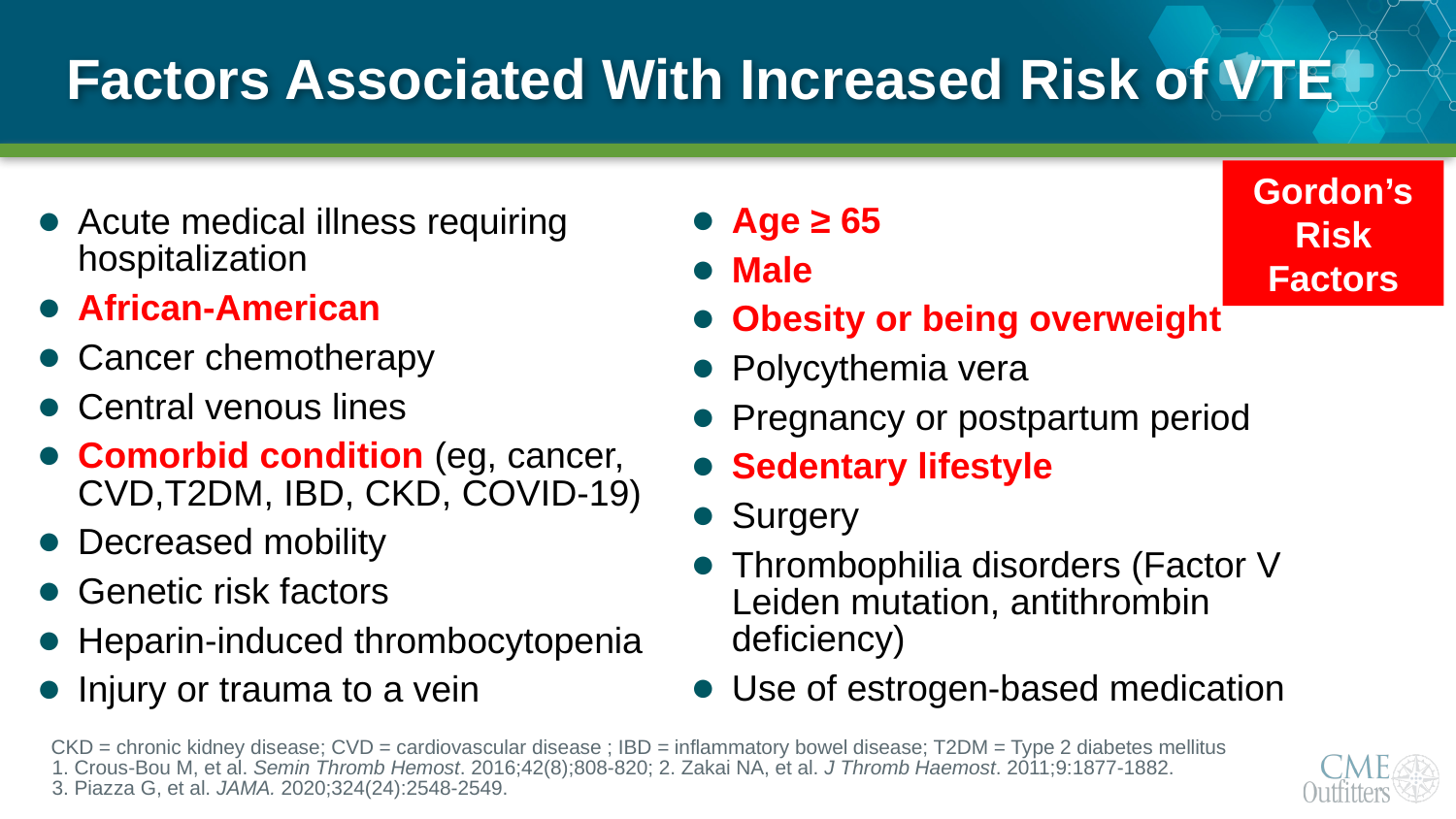

# Factors Associated With Increased Risk of VTE
Gordon’s Risk Factors
Age ≥ 65
Male
Obesity or being overweight
Polycythemia vera
Pregnancy or postpartum period
Sedentary lifestyle
Surgery
Thrombophilia disorders (Factor V Leiden mutation, antithrombin deficiency)
Use of estrogen-based medication
Acute medical illness requiring hospitalization
African-American
Cancer chemotherapy
Central venous lines
Comorbid condition (eg, cancer, CVD,T2DM, IBD, CKD, COVID-19)
Decreased mobility
Genetic risk factors
Heparin-induced thrombocytopenia
Injury or trauma to a vein
CKD = chronic kidney disease; CVD = cardiovascular disease ; IBD = inflammatory bowel disease; T2DM = Type 2 diabetes mellitus
1. Crous-Bou M, et al. Semin Thromb Hemost. 2016;42(8);808-820; 2. Zakai NA, et al. J Thromb Haemost. 2011;9:1877-1882.
3. Piazza G, et al. JAMA. 2020;324(24):2548-2549.